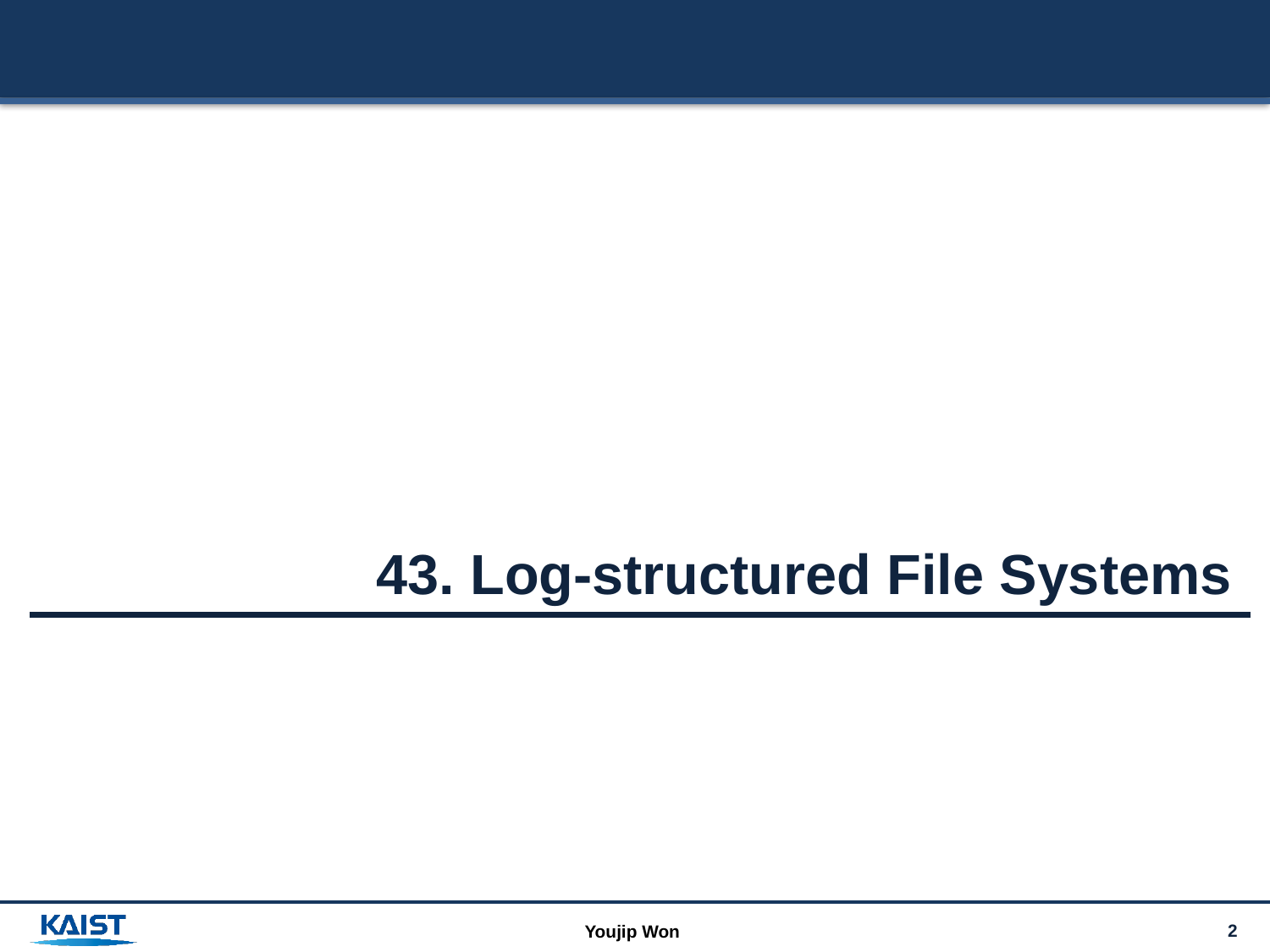

43. Log-structured File Systems
Youjip Won
2